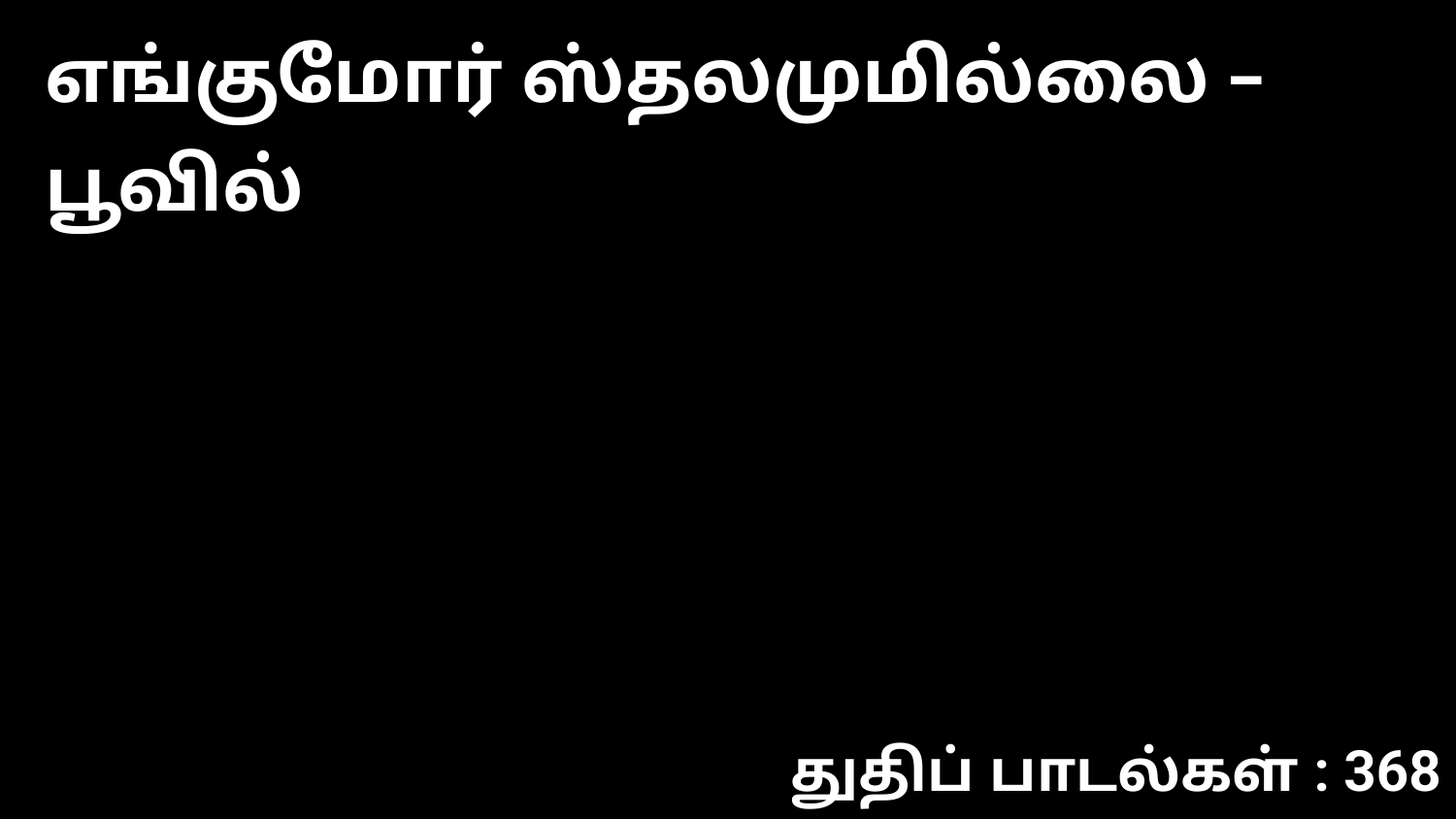

எங்குமோர் ஸ்தலமுமில்லை – பூவில்
துதிப் பாடல்கள் : 368